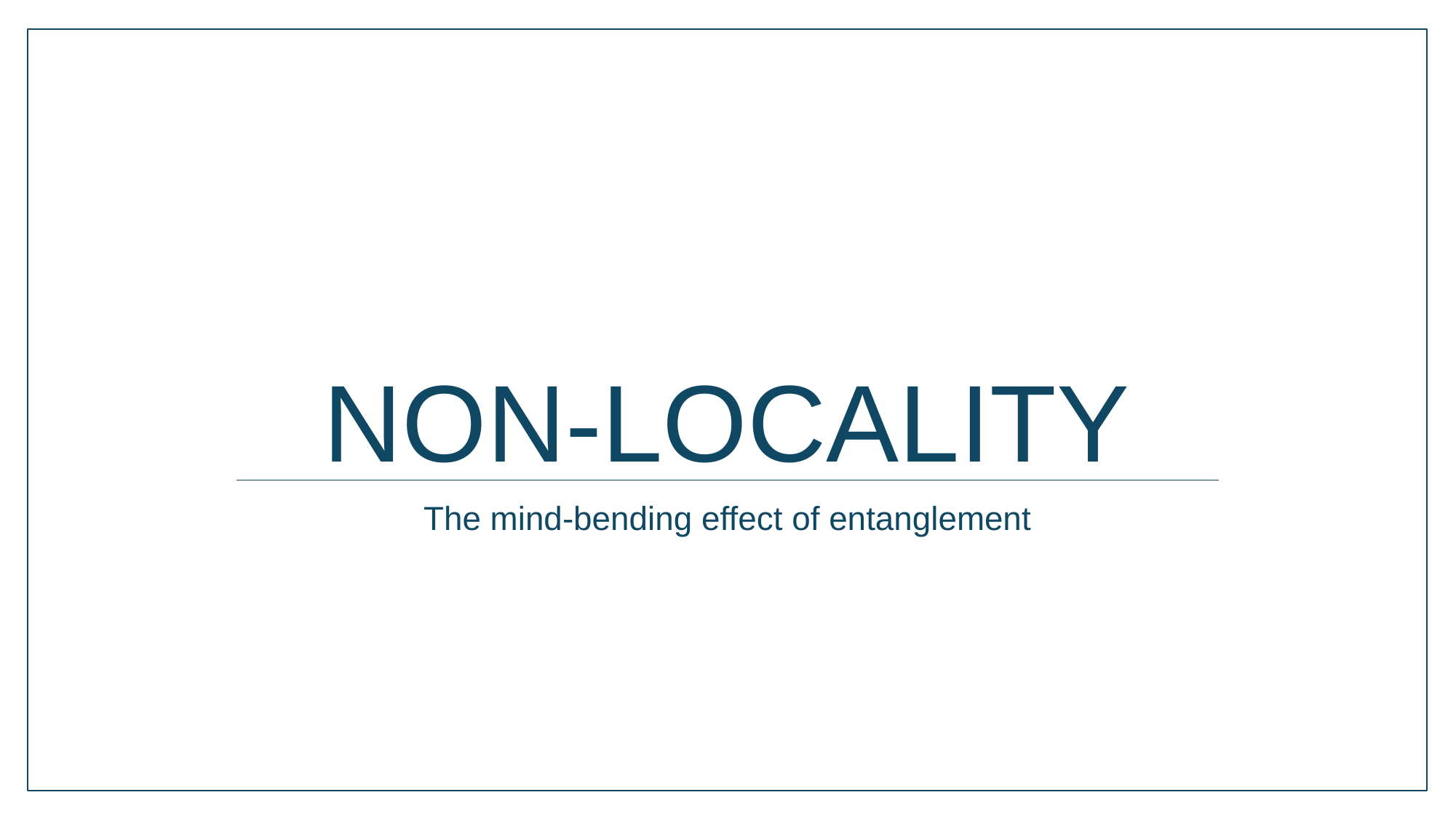

# Non-locality
The mind-bending effect of entanglement